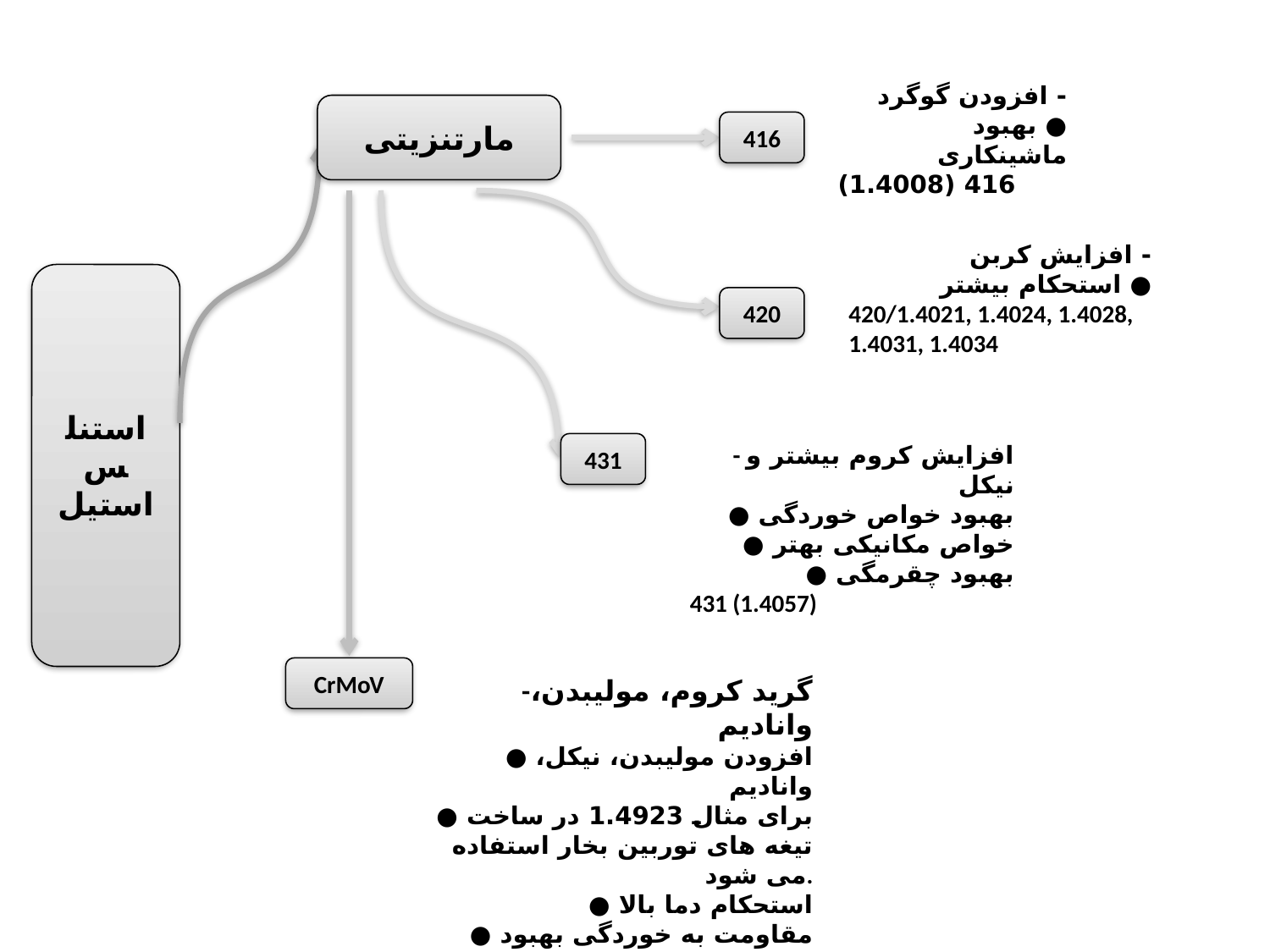

- افزودن گوگرد
● بهبود ماشینکاری
416 (1.4008)
مارتنزیتی
416
- افزایش کربن
● استحکام بیشتر
420/1.4021, 1.4024, 1.4028, 1.4031, 1.4034
استنلس استیل
420
431
- افزایش کروم بیشتر و نیکل
● بهبود خواص خوردگی
● خواص مکانیکی بهتر
● بهبود چقرمگی
431 (1.4057)
CrMoV
-گرید کروم، مولیبدن، وانادیم
● افزودن مولیبدن، نیکل، وانادیم
● برای مثال 1.4923 در ساخت تیغه های توربین بخار استفاده می شود.
● استحکام دما بالا
● مقاومت به خوردگی بهبود یافته